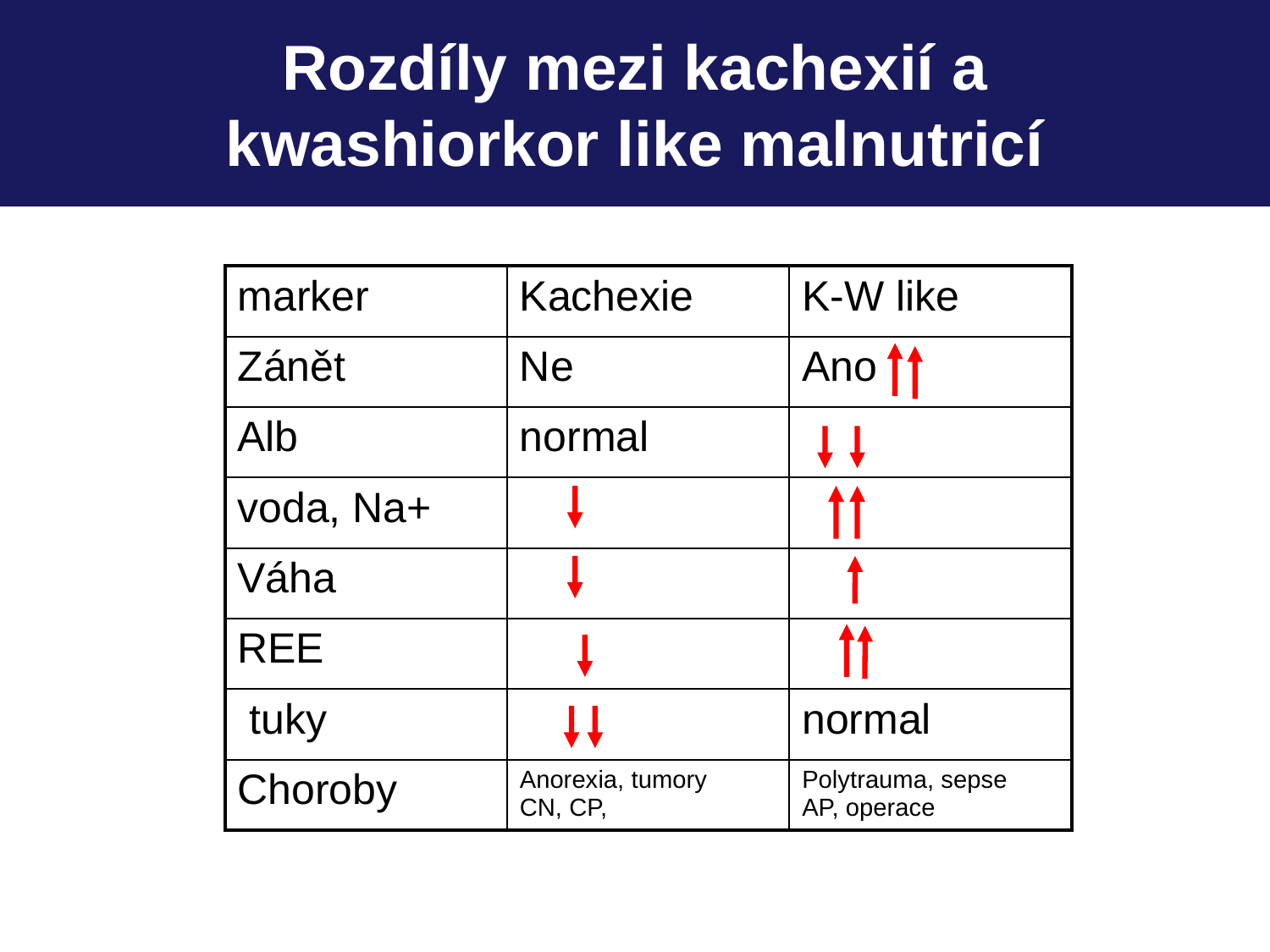

Rozdíly mezi kachexií a
kwashiorkor like malnutricí
| marker | Kachexie | K-W like |
| --- | --- | --- |
| Zánět | Ne | Ano |
| Alb | normal |  |
| voda, Na+ |  |  |
| Váha |  |  |
| REE |  |  |
| tuky |  | normal |
| Choroby | Anorexia, tumory CN, CP, | Polytrauma, sepse AP, operace |